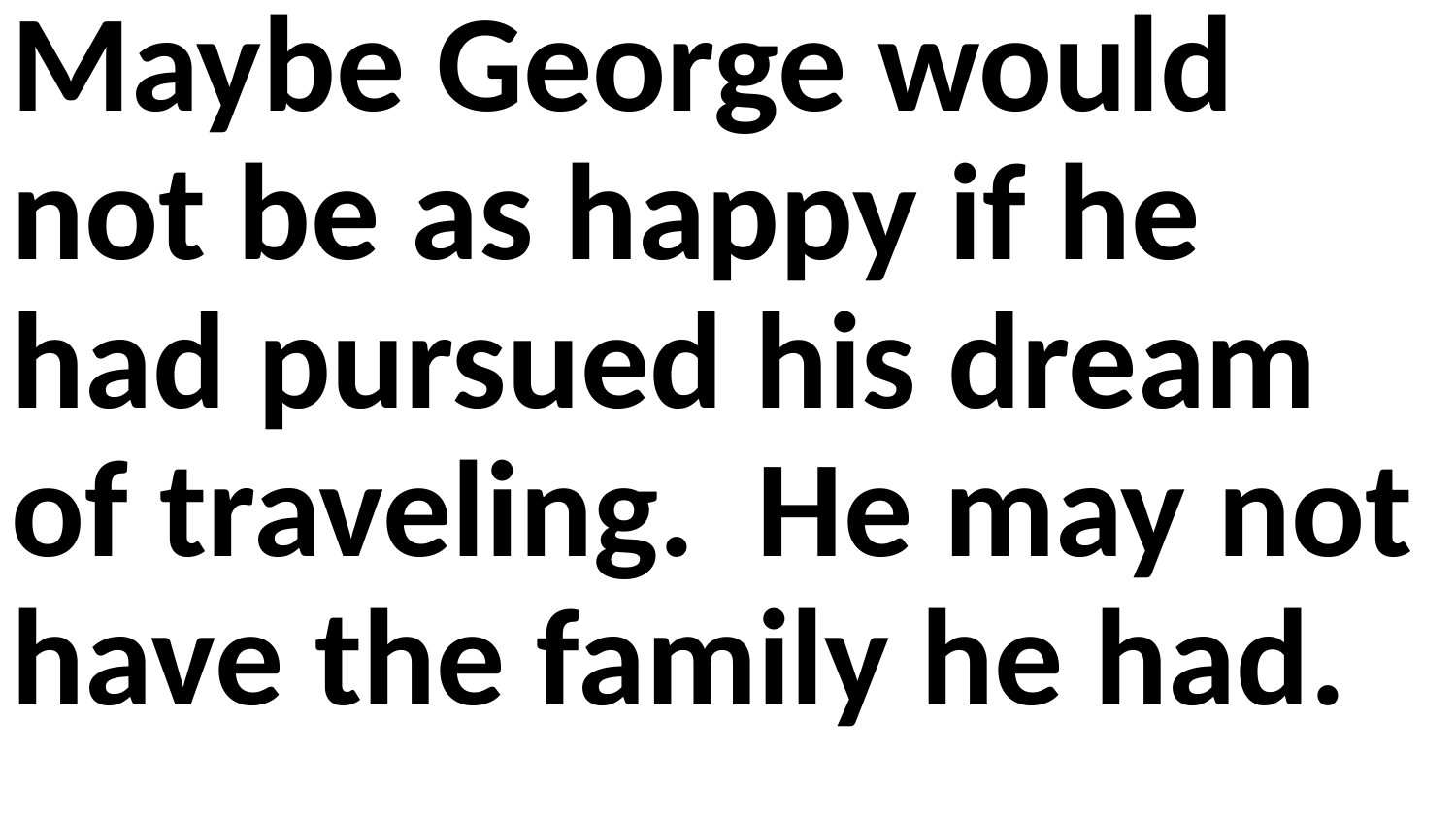

Maybe George would not be as happy if he had pursued his dream of traveling.  He may not have the family he had.